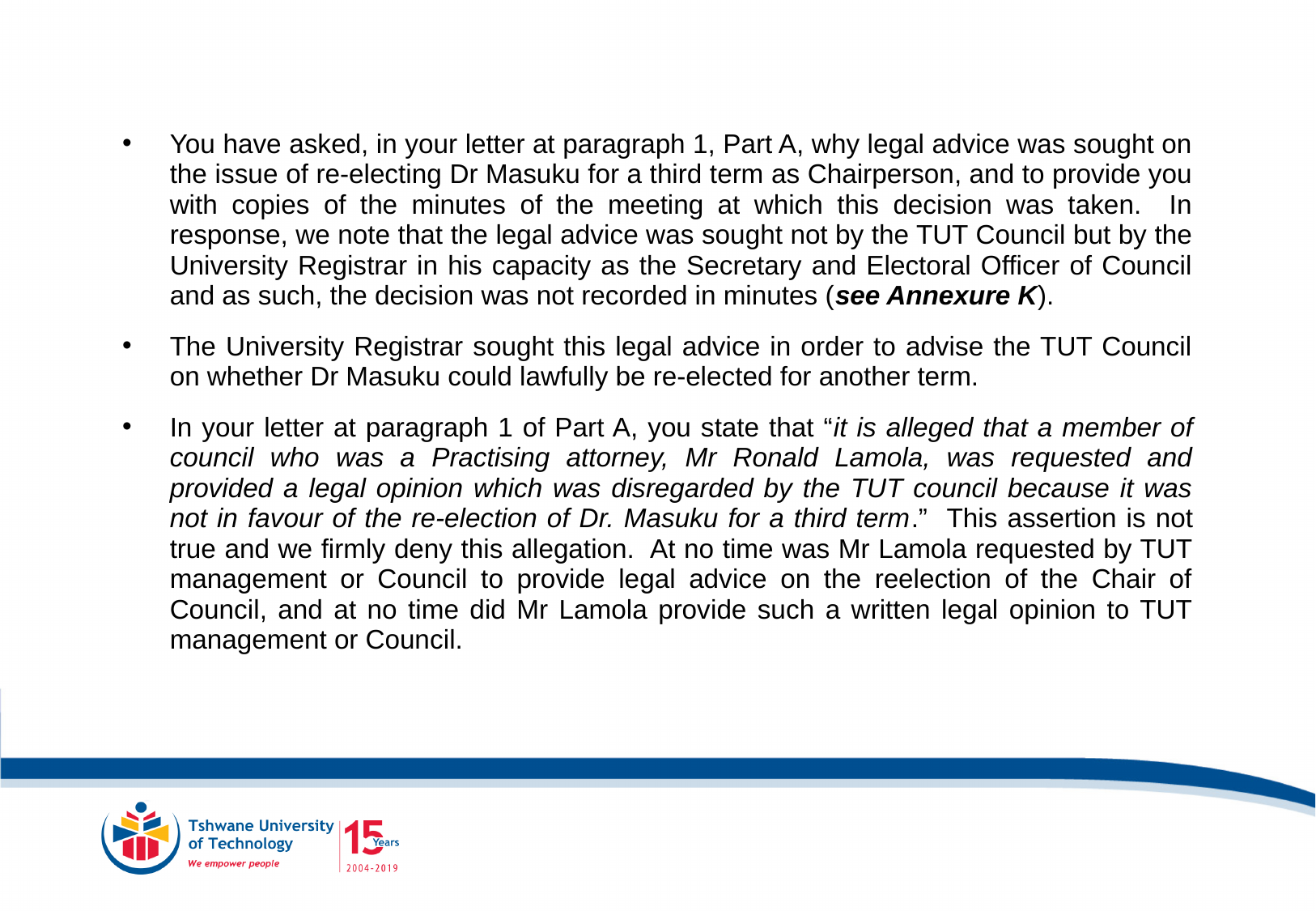

You have asked, in your letter at paragraph 1, Part A, why legal advice was sought on the issue of re-electing Dr Masuku for a third term as Chairperson, and to provide you with copies of the minutes of the meeting at which this decision was taken.  In response, we note that the legal advice was sought not by the TUT Council but by the University Registrar in his capacity as the Secretary and Electoral Officer of Council and as such, the decision was not recorded in minutes (see Annexure K).
The University Registrar sought this legal advice in order to advise the TUT Council on whether Dr Masuku could lawfully be re-elected for another term.
In your letter at paragraph 1 of Part A, you state that “it is alleged that a member of council who was a Practising attorney, Mr Ronald Lamola, was requested and provided a legal opinion which was disregarded by the TUT council because it was not in favour of the re-election of Dr. Masuku for a third term.”  This assertion is not true and we firmly deny this allegation.  At no time was Mr Lamola requested by TUT management or Council to provide legal advice on the reelection of the Chair of Council, and at no time did Mr Lamola provide such a written legal opinion to TUT management or Council.